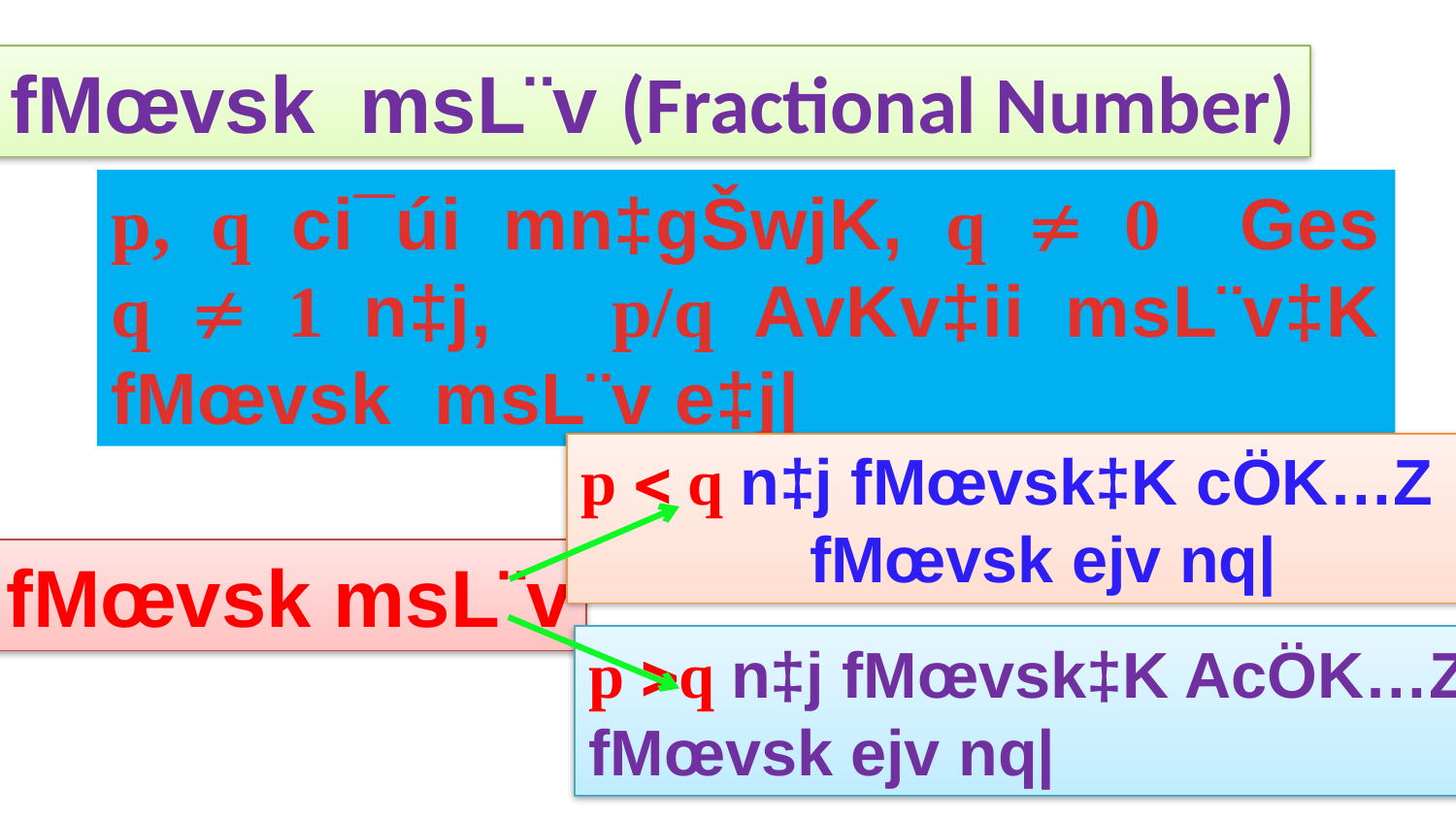

fMœvsk  msL¨v (Fractional Number)
p, q ci¯úi mn‡gŠwjK, q ≠ 0  Ges q ≠ 1 n‡j,   p/q AvKv‡ii msL¨v‡K fMœvsk  msL¨v e‡j|
p < q n‡j fMœvsk‡K cÖK…Z
   fMœvsk ejv nq|
fMœvsk msL¨v
p >q n‡j fMœvsk‡K AcÖK…Z
fMœvsk ejv nq|